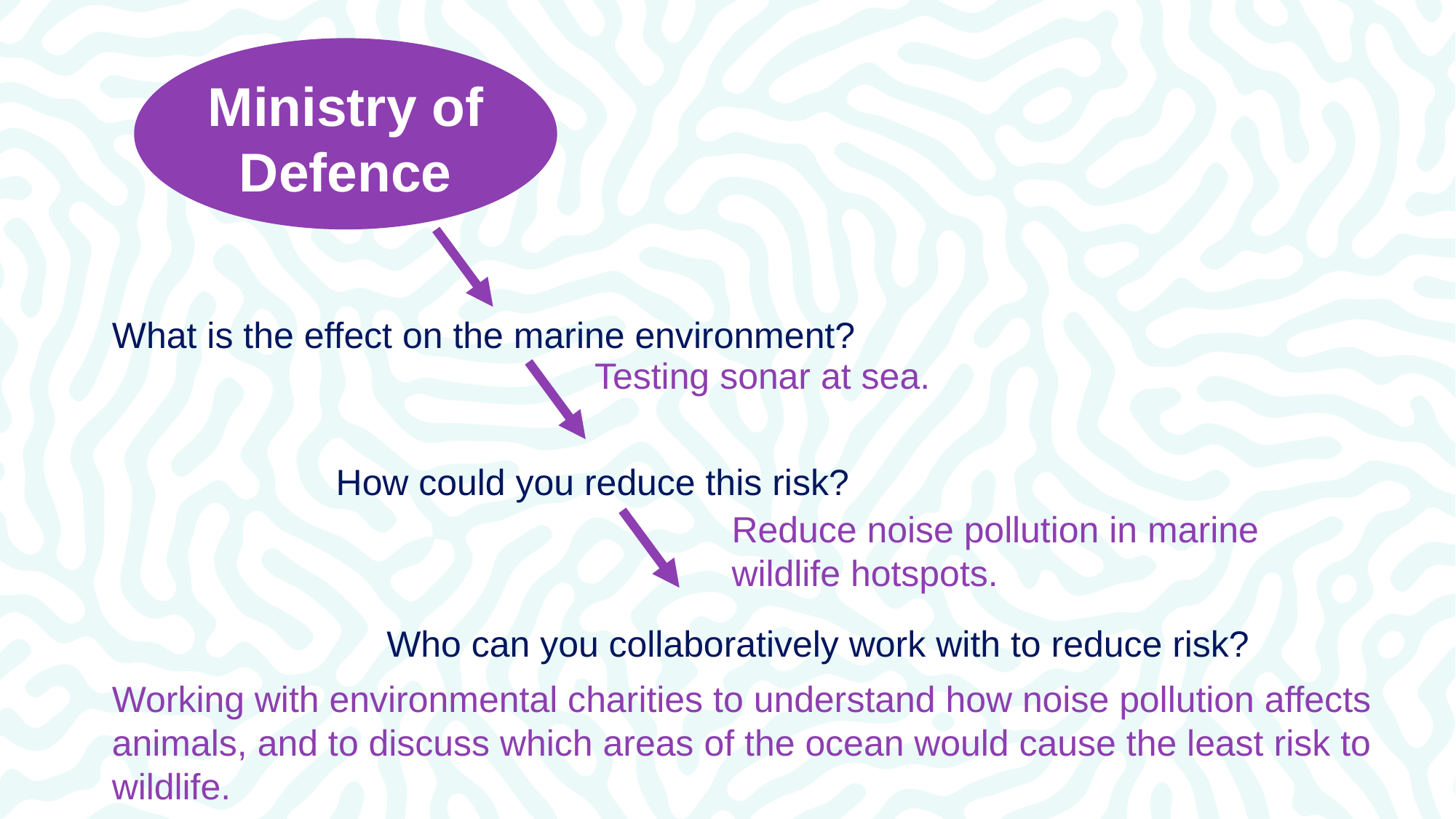

Ministry of Defence
What is the effect on the marine environment?
Testing sonar at sea.
How could you reduce this risk?
Reduce noise pollution in marine wildlife hotspots.
Who can you collaboratively work with to reduce risk?
Working with environmental charities to understand how noise pollution affects animals, and to discuss which areas of the ocean would cause the least risk to wildlife.